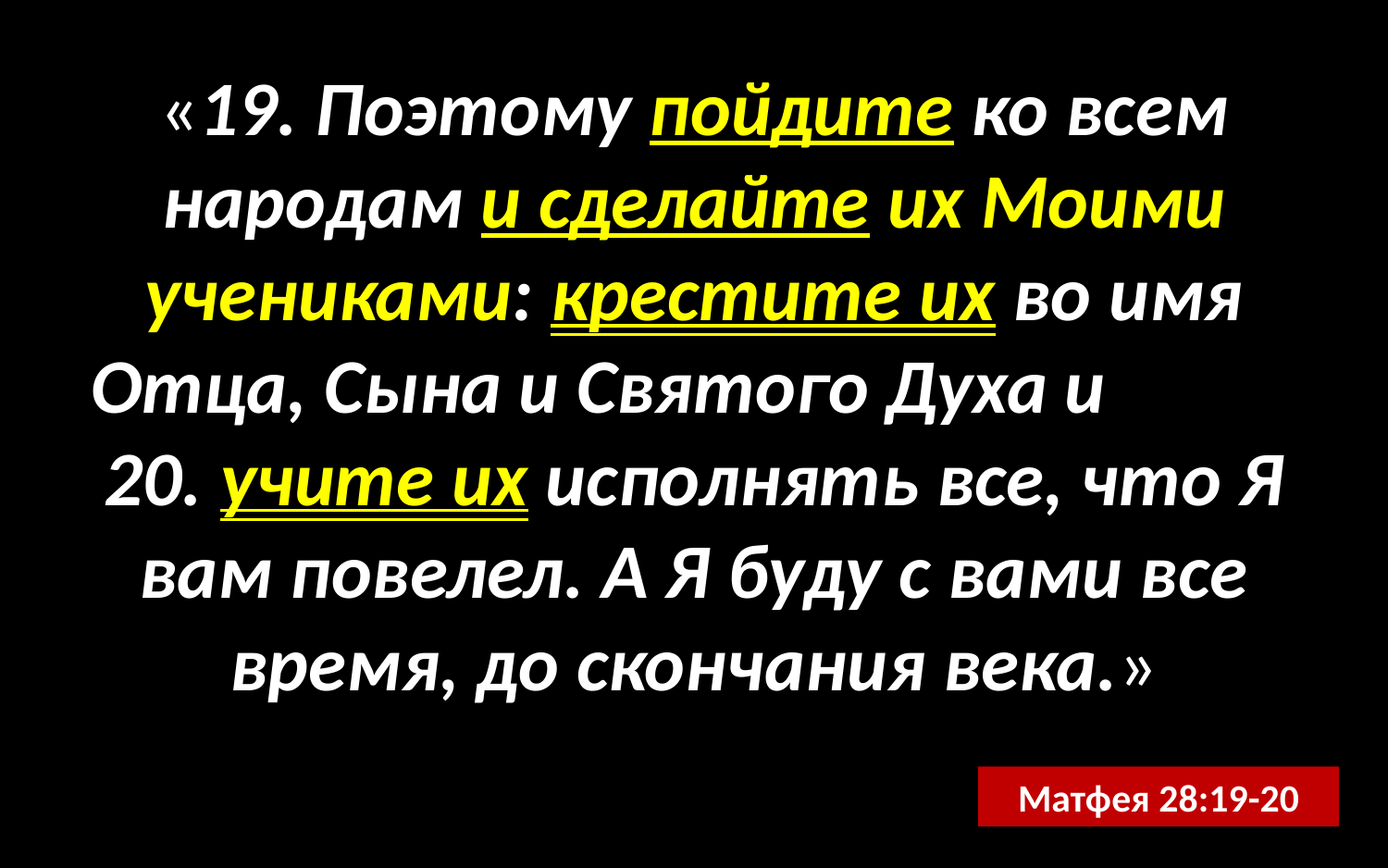

«19. Поэтому пойдите ко всем народам и сделайте их Моими учениками: крестите их во имя Отца, Сына и Святого Духа и            20. учите их исполнять все, что Я вам повелел. А Я буду с вами все время, до скончания века.»
Матфея 28:19-20